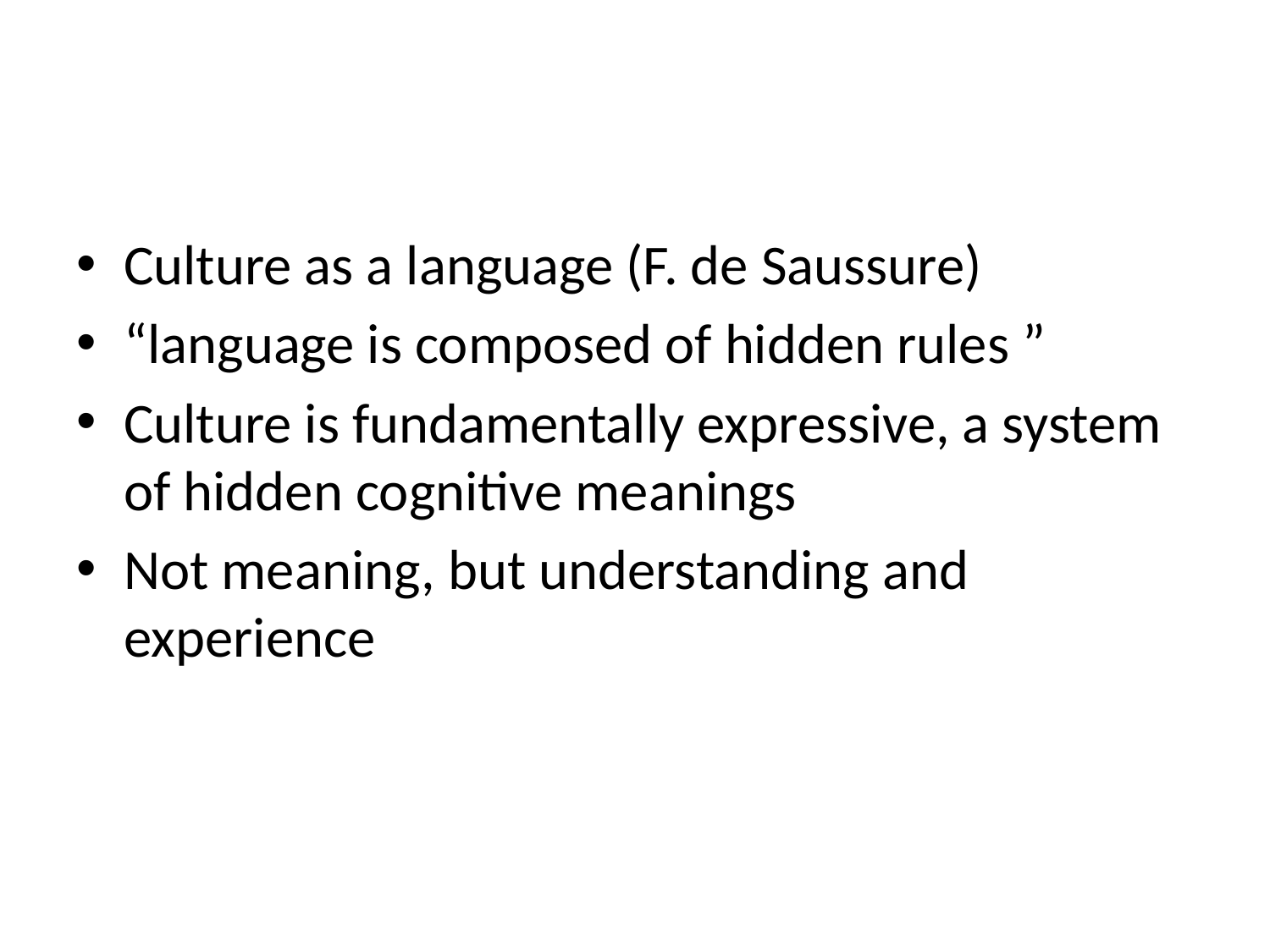

Culture as a language (F. de Saussure)
“language is composed of hidden rules ”
Culture is fundamentally expressive, a system of hidden cognitive meanings
Not meaning, but understanding and experience